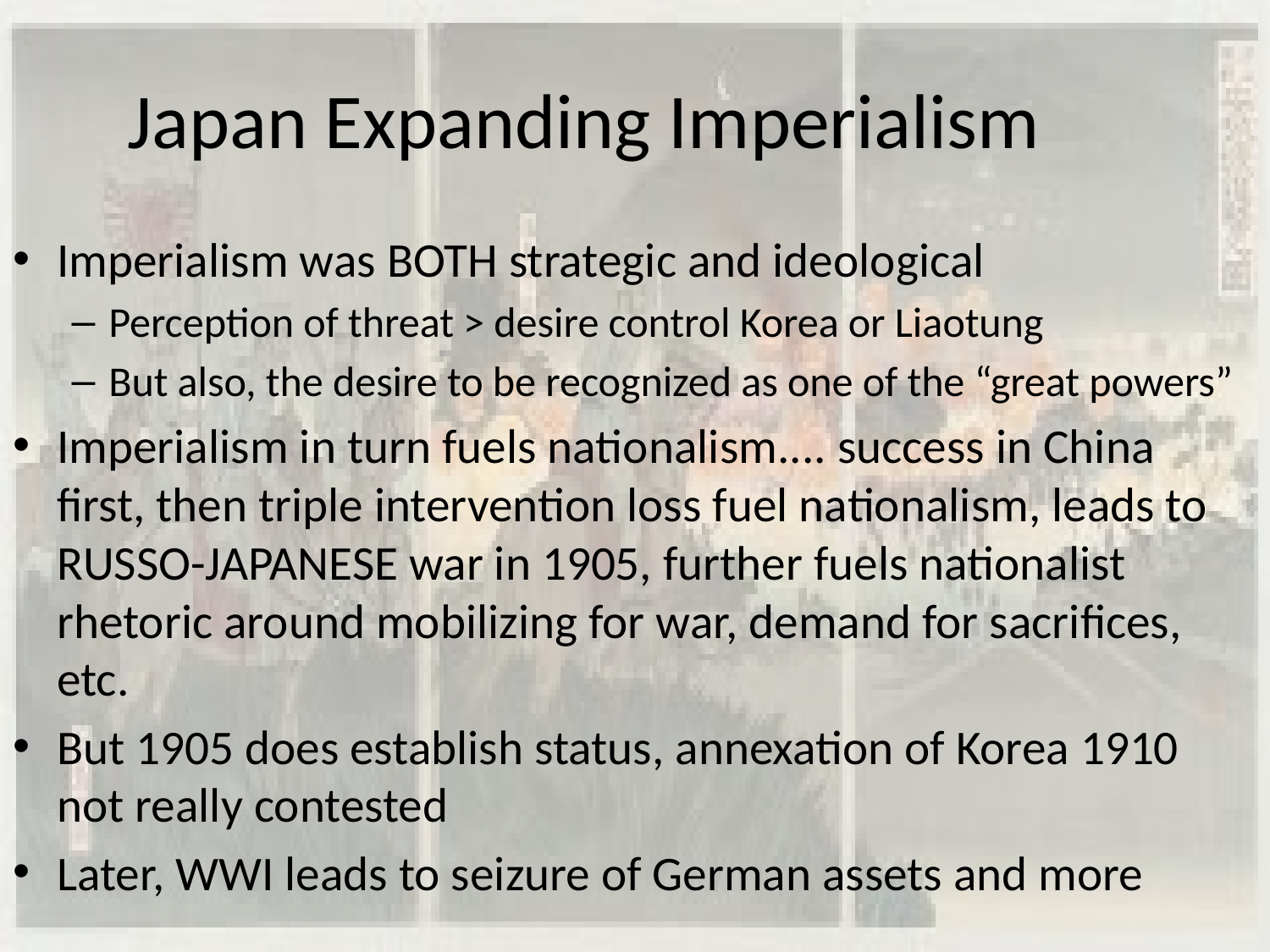

# Japan Expanding Imperialism
Imperialism was BOTH strategic and ideological
Perception of threat > desire control Korea or Liaotung
But also, the desire to be recognized as one of the “great powers”
Imperialism in turn fuels nationalism.... success in China first, then triple intervention loss fuel nationalism, leads to RUSSO-JAPANESE war in 1905, further fuels nationalist rhetoric around mobilizing for war, demand for sacrifices, etc.
But 1905 does establish status, annexation of Korea 1910 not really contested
Later, WWI leads to seizure of German assets and more